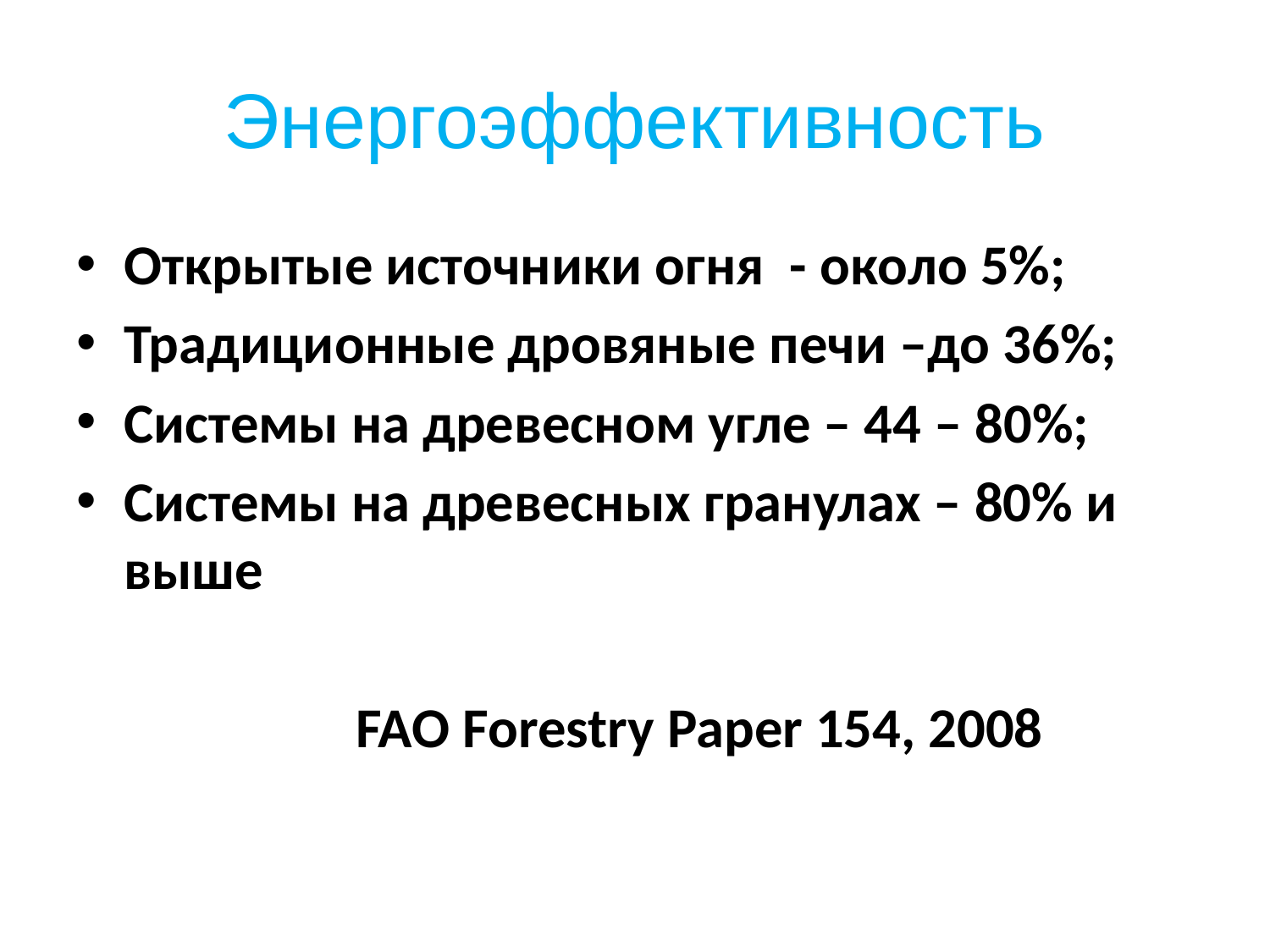

# Энергоэффективность
Открытые источники огня  - около 5%;
Традиционные дровяные печи –до 36%;
Системы на древесном угле – 44 – 80%;
Системы на древесных гранулах – 80% и выше

                      FAO Forestry Paper 154, 2008